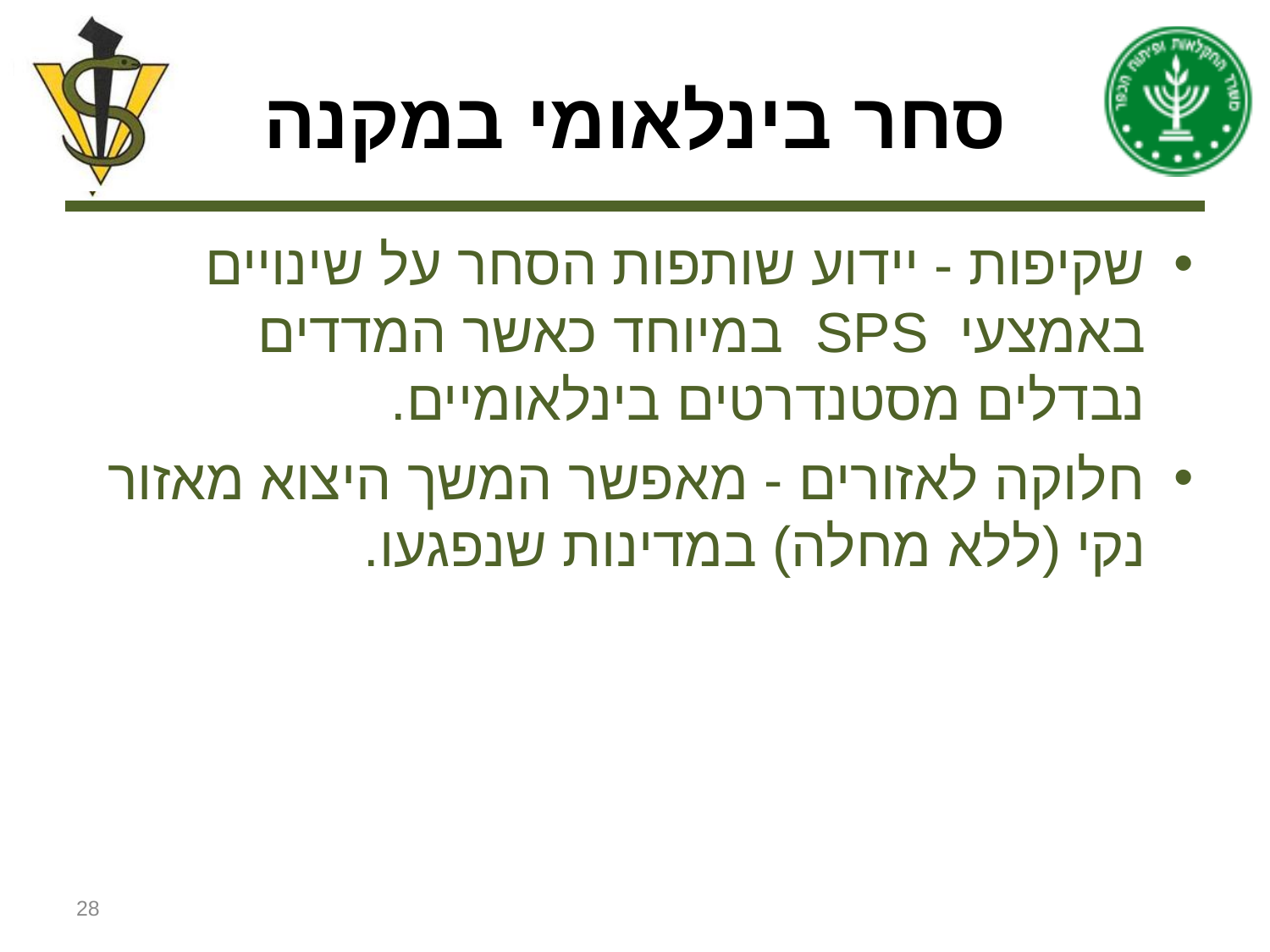

# סחר בינלאומי במקנה
שקיפות - יידוע שותפות הסחר על שינויים באמצעי  SPS  במיוחד כאשר המדדים נבדלים מסטנדרטים בינלאומיים.
חלוקה לאזורים - מאפשר המשך היצוא מאזור נקי (ללא מחלה) במדינות שנפגעו.

28